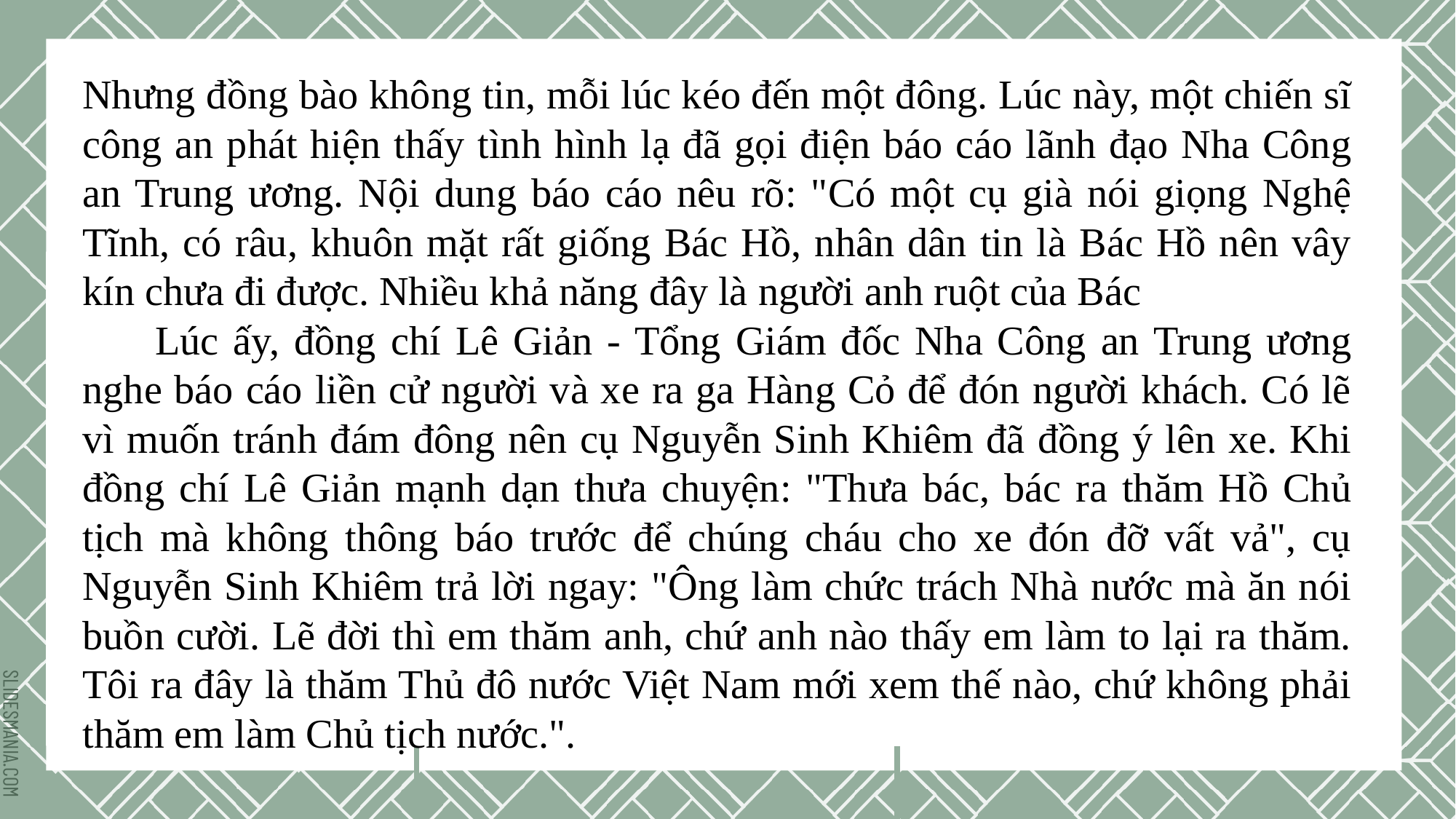

Nhưng đồng bào không tin, mỗi lúc kéo đến một đông. Lúc này, một chiến sĩ công an phát hiện thấy tình hình lạ đã gọi điện báo cáo lãnh đạo Nha Công an Trung ương. Nội dung báo cáo nêu rõ: "Có một cụ già nói giọng Nghệ Tĩnh, có râu, khuôn mặt rất giống Bác Hồ, nhân dân tin là Bác Hồ nên vây kín chưa đi được. Nhiều khả năng đây là người anh ruột của Bác
     Lúc ấy, đồng chí Lê Giản - Tổng Giám đốc Nha Công an Trung ương nghe báo cáo liền cử người và xe ra ga Hàng Cỏ để đón người khách. Có lẽ vì muốn tránh đám đông nên cụ Nguyễn Sinh Khiêm đã đồng ý lên xe. Khi đồng chí Lê Giản mạnh dạn thưa chuyện: "Thưa bác, bác ra thăm Hồ Chủ tịch mà không thông báo trước để chúng cháu cho xe đón đỡ vất vả", cụ Nguyễn Sinh Khiêm trả lời ngay: "Ông làm chức trách Nhà nước mà ăn nói buồn cười. Lẽ đời thì em thăm anh, chứ anh nào thấy em làm to lại ra thăm. Tôi ra đây là thăm Thủ đô nước Việt Nam mới xem thế nào, chứ không phải thăm em làm Chủ tịch nước.".